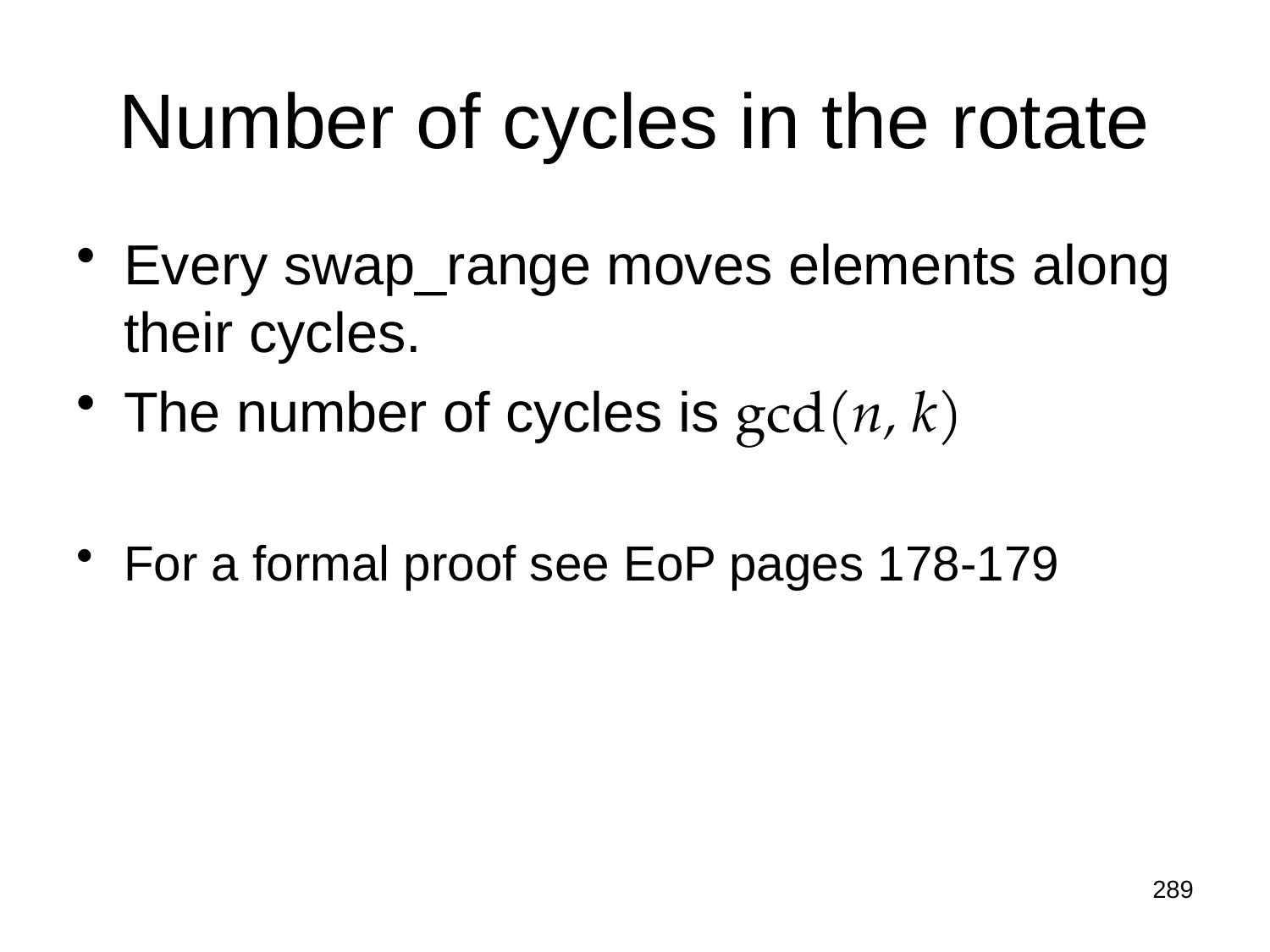

# Number of cycles in the rotate
Every swap_range moves elements along their cycles.
The number of cycles is gcd(n, k)

For a formal proof see EoP pages 178-179
289